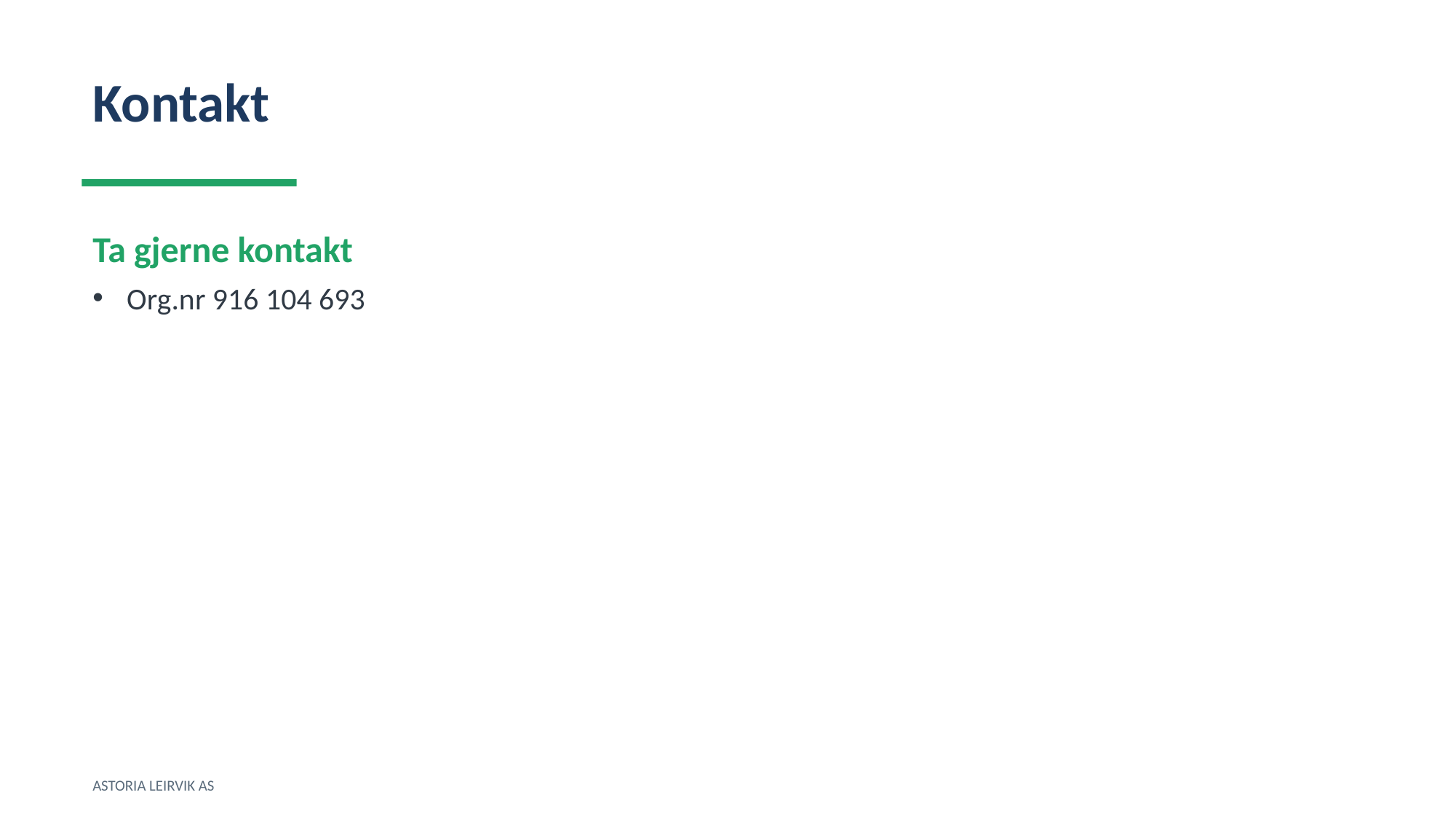

Kontakt

Ta gjerne kontakt
Org.nr 916 104 693
ASTORIA LEIRVIK AS